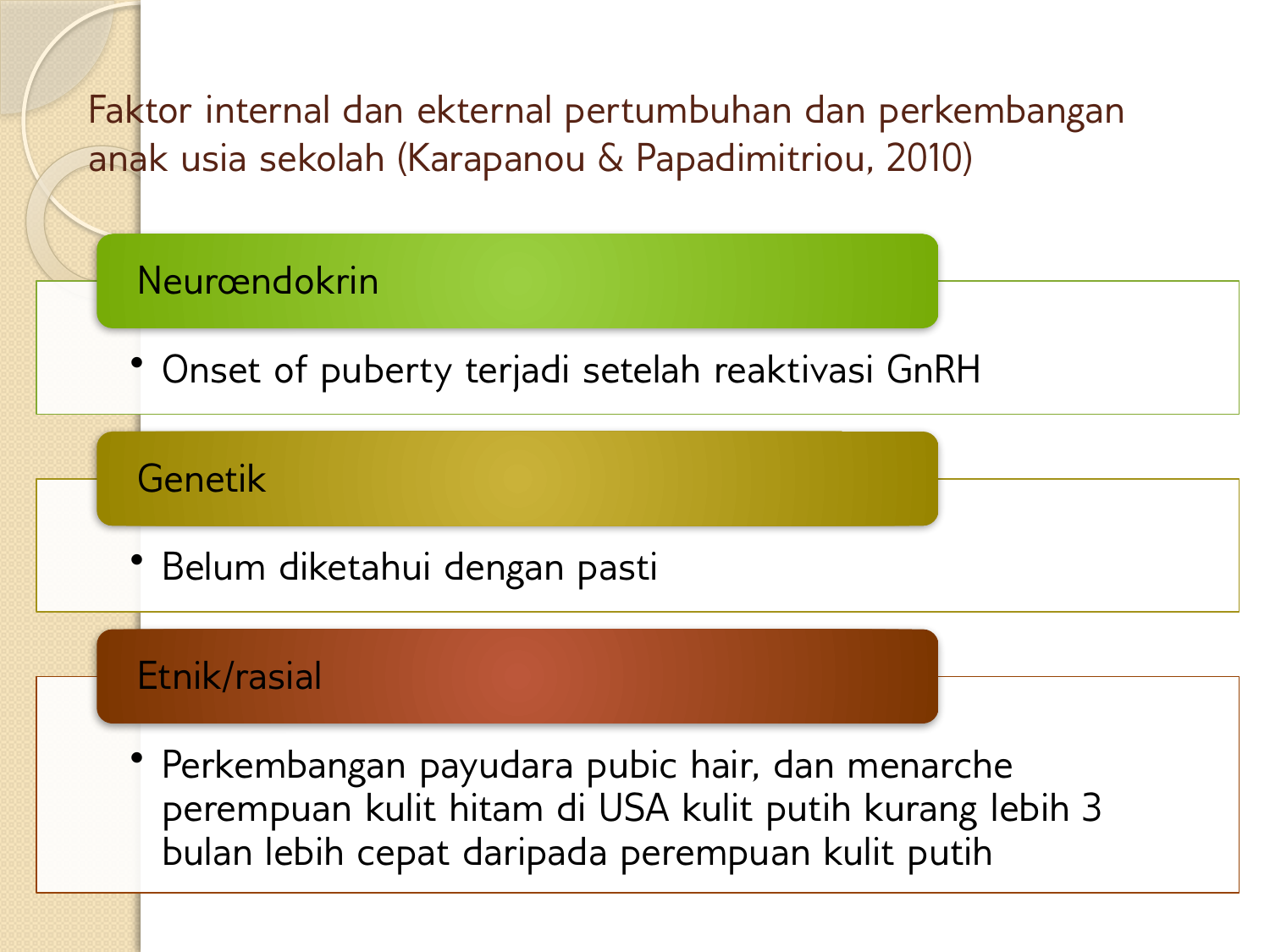

# Faktor internal dan ekternal pertumbuhan dan perkembangan anak usia sekolah (Karapanou & Papadimitriou, 2010)
Onset of puberty terjadi setelah reaktivasi GnRH
Neuroendokrin
Belum diketahui dengan pasti
Genetik
Perkembangan payudara pubic hair, dan menarche perempuan kulit hitam di USA kulit putih kurang lebih 3 bulan lebih cepat daripada perempuan kulit putih
Etnik/rasial